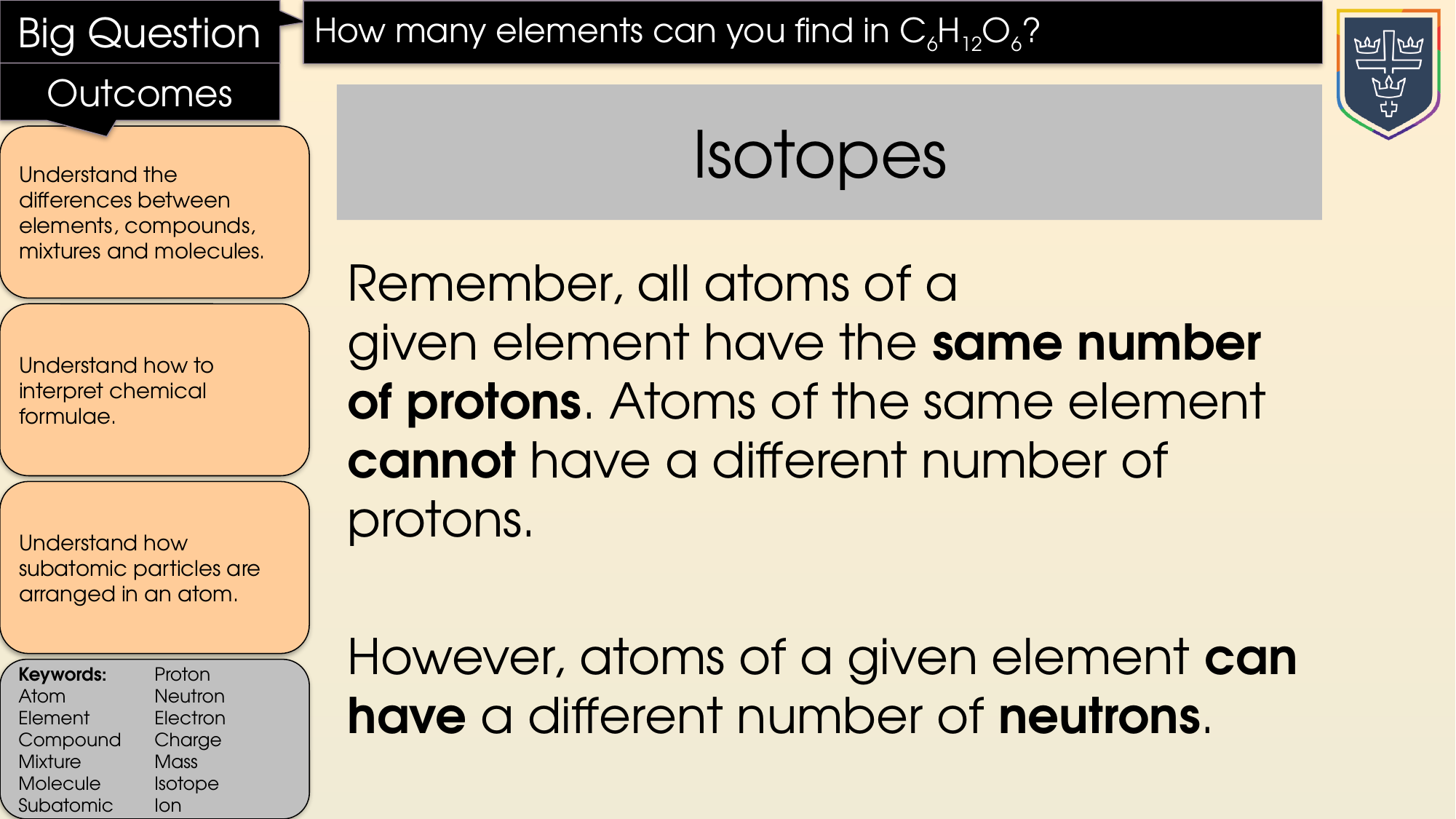

Isotopes
Remember, all atoms of a given element have the same number of protons. Atoms of the same element cannot have a different number of protons.

However, atoms of a given element can have a different number of neutrons.